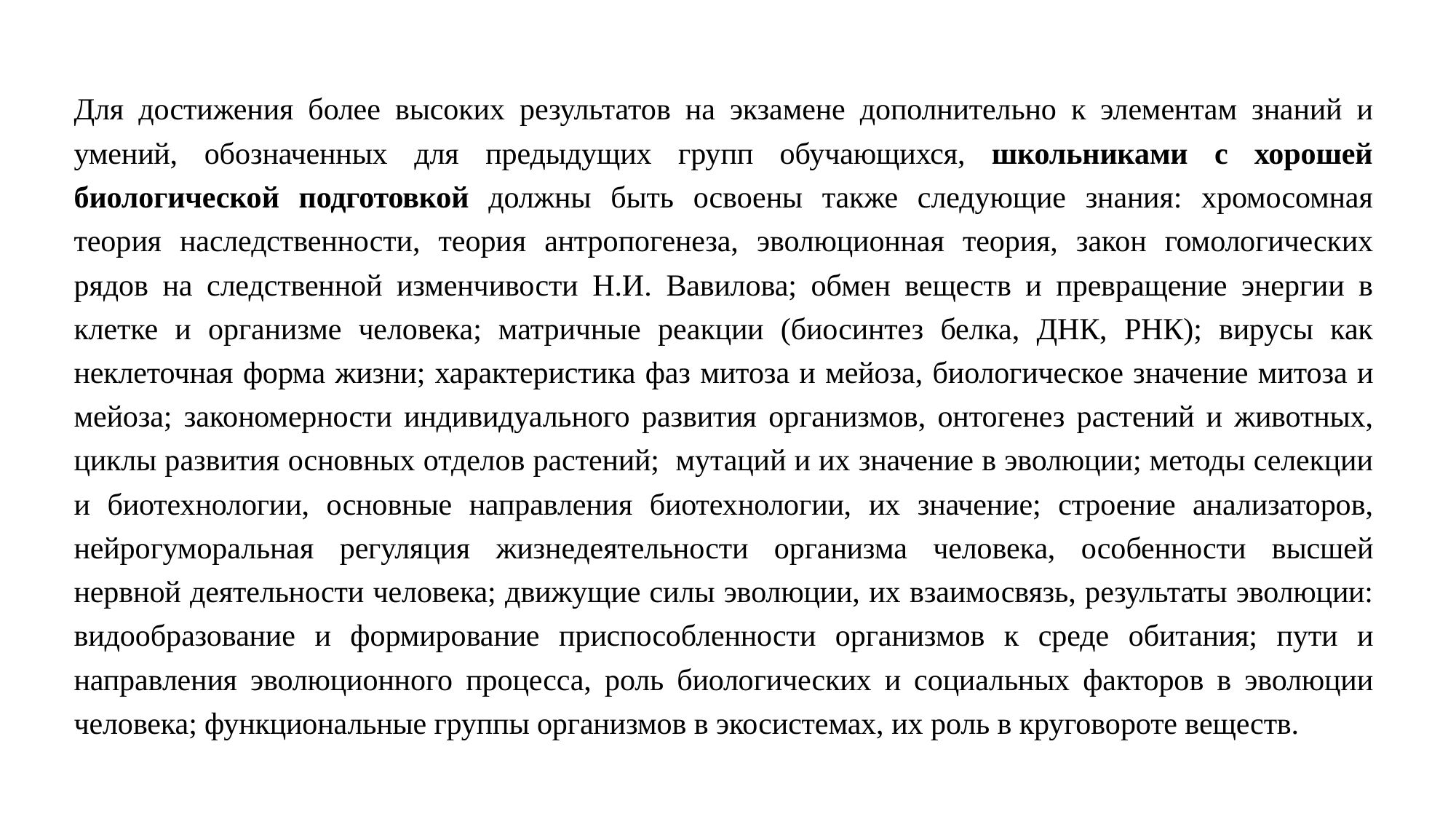

Для достижения более высоких результатов на экзамене дополнительно к элементам знаний и умений, обозначенных для предыдущих групп обучающихся, школьниками с хорошей биологической подготовкой должны быть освоены также следующие знания: хромосомная теория наследственности, теория антропогенеза, эволюционная теория, закон гомологических рядов на следственной изменчивости Н.И. Вавилова; обмен веществ и превращение энергии в клетке и организме человека; матричные реакции (биосинтез белка, ДНК, РНК); вирусы как неклеточная форма жизни; характеристика фаз митоза и мейоза, биологическое значение митоза и мейоза; закономерности индивидуального развития организмов, онтогенез растений и животных, циклы развития основных отделов растений;  мутаций и их значение в эволюции; методы селекции и биотехнологии, основные направления биотехнологии, их значение; строение анализаторов, нейрогуморальная регуляция жизнедеятельности организма человека, особенности высшей нервной деятельности человека; движущие силы эволюции, их взаимосвязь, результаты эволюции: видообразование и формирование приспособленности организмов к среде обитания; пути и направления эволюционного процесса, роль биологических и социальных факторов в эволюции человека; функциональные группы организмов в экосистемах, их роль в круговороте веществ.